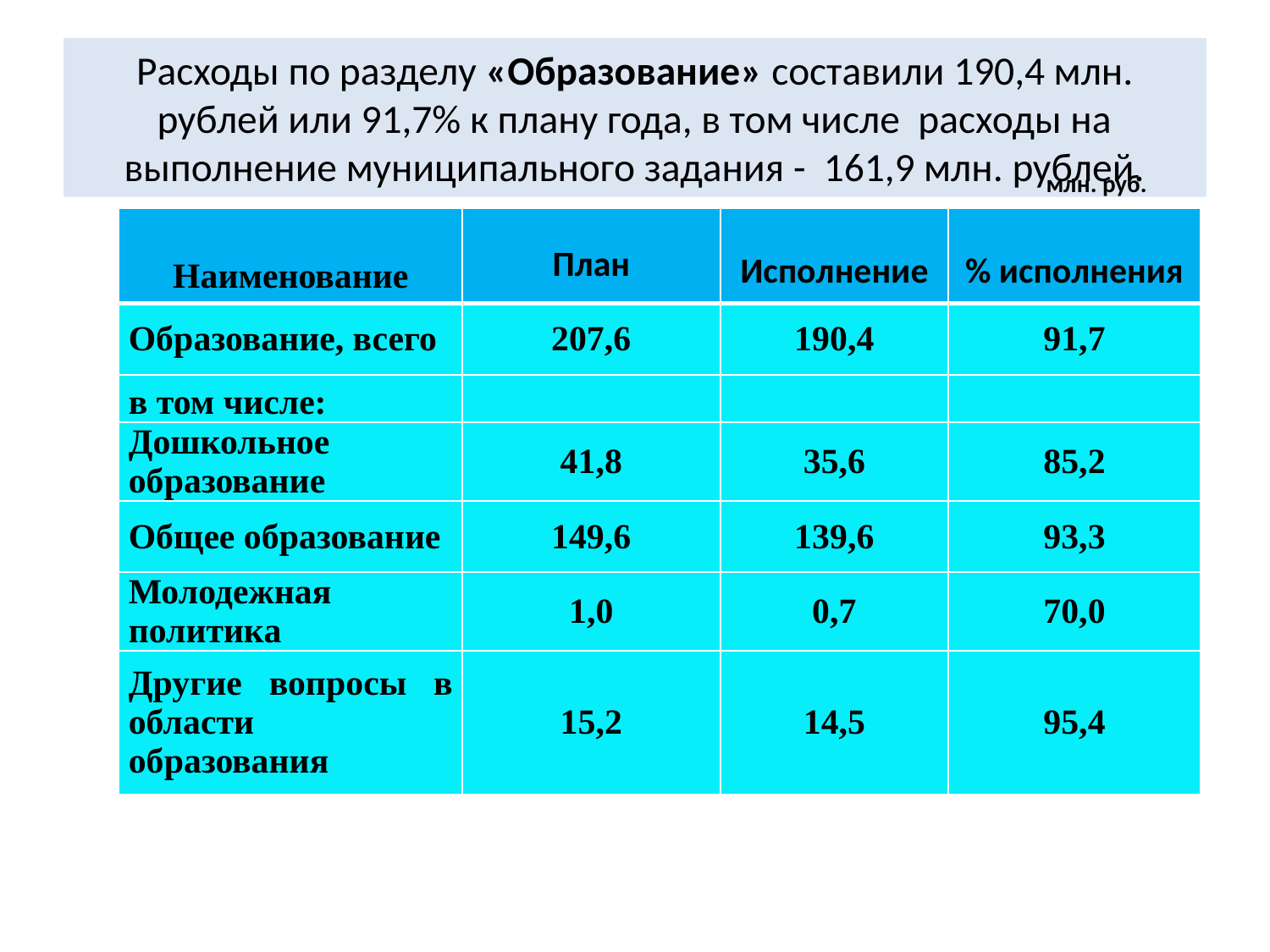

# Расходы по разделу «Образование» составили 190,4 млн. рублей или 91,7% к плану года, в том числе  расходы на выполнение муниципального задания -  161,9 млн. рублей.
млн. руб.
| Наименование | План | Исполнение | % исполнения |
| --- | --- | --- | --- |
| Образование, всего | 207,6 | 190,4 | 91,7 |
| в том числе: |  |  |  |
| Дошкольное образование | 41,8 | 35,6 | 85,2 |
| Общее образование | 149,6 | 139,6 | 93,3 |
| Молодежная политика | 1,0 | 0,7 | 70,0 |
| Другие вопросы в области образования | 15,2 | 14,5 | 95,4 |